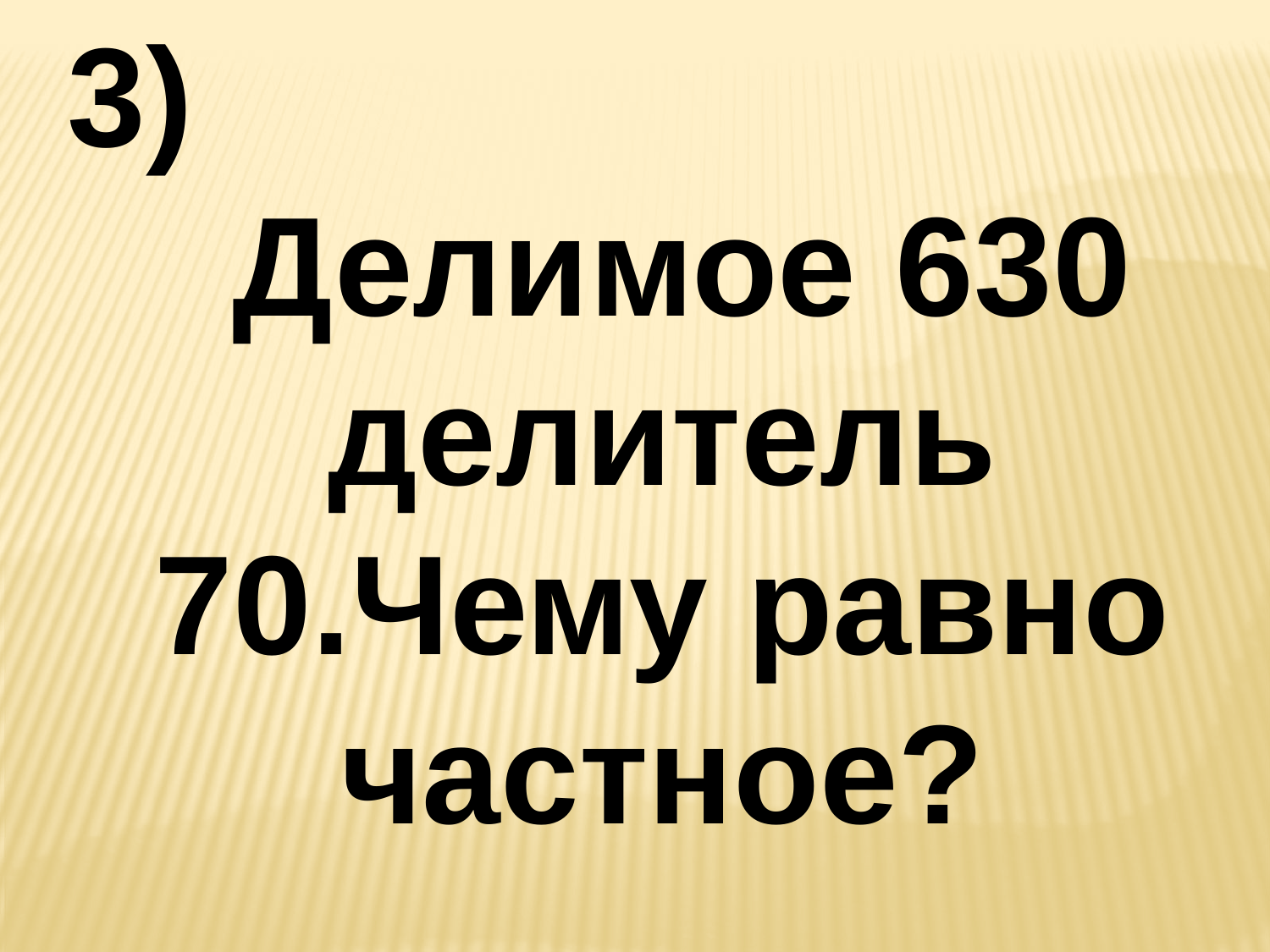

3)
 Делимое 630 делитель 70.Чему равно частное?